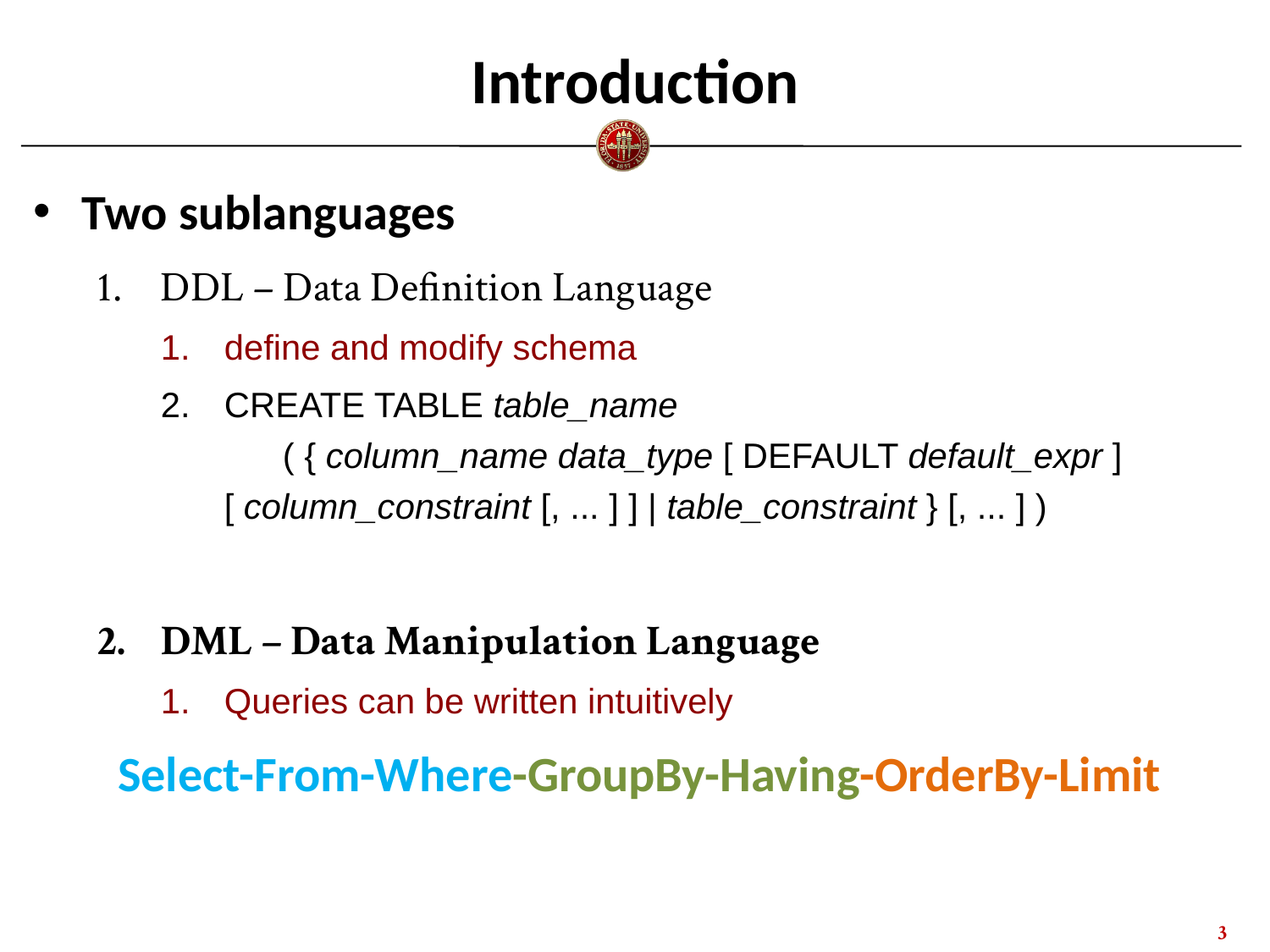

# Introduction
Two sublanguages
DDL – Data Definition Language
define and modify schema
CREATE TABLE table_name                                                               ( { column_name data_type [ DEFAULT default_expr ]  [ column_constraint [, ... ] ] | table_constraint } [, ... ] )

DML – Data Manipulation Language
Queries can be written intuitively
Select-From-Where-GroupBy-Having-OrderBy-Limit

3